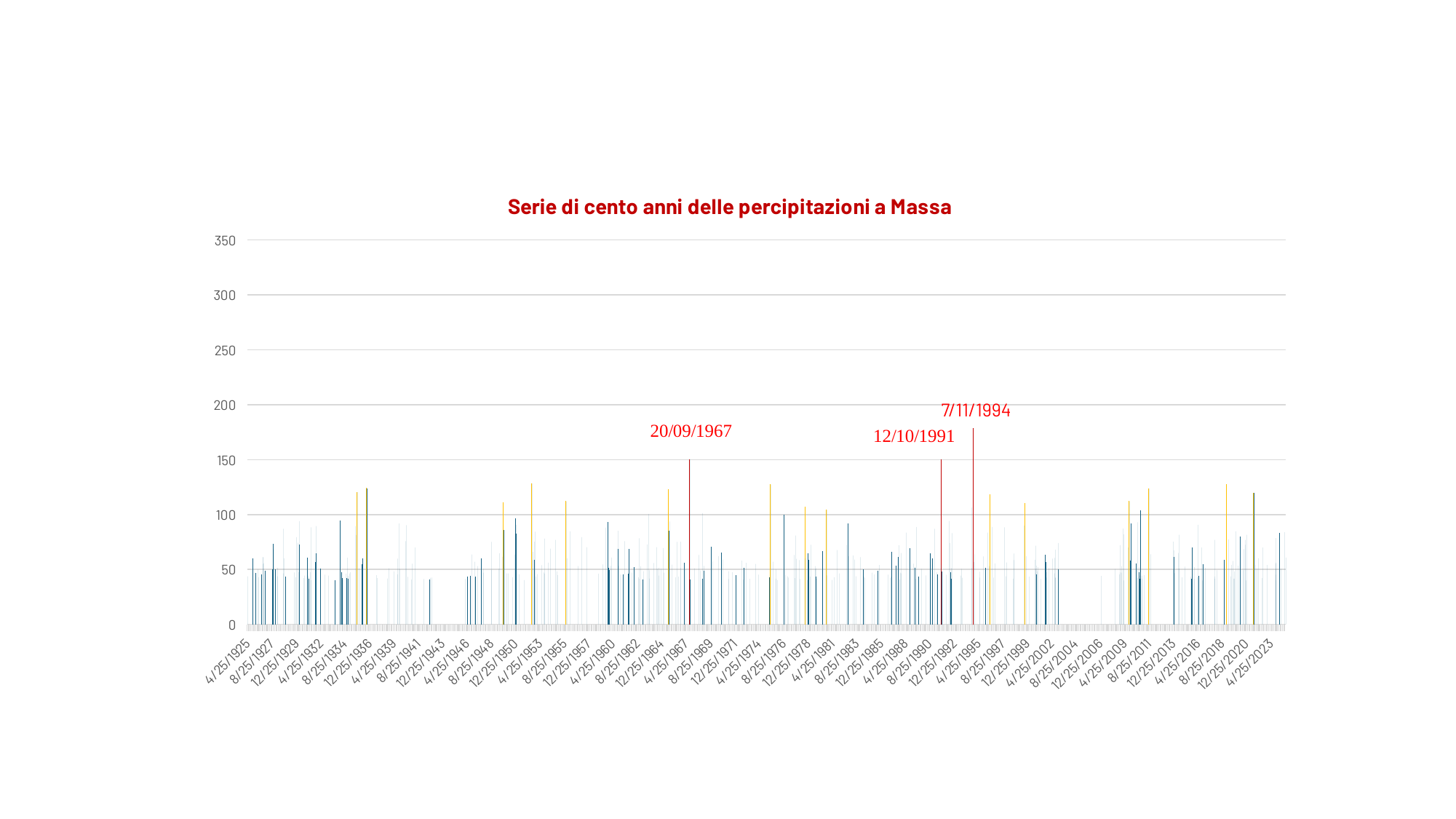

### Chart: Serie di cento anni delle percipitazioni a Massa

| Category | Precipitazione [mm] |
|---|---|
| 9247 | 43.7 |
| 9442 | 45.0 |
| 9445 | 60.0 |
| 9538 | 47.0 |
| 9613 | 50.0 |
| 9634 | 43.0 |
| 9753 | 45.8 |
| 9792 | 61.0 |
| 9793 | 55.0 |
| 9802 | 61.3 |
| 9832 | 55.6 |
| 9878 | 49.1 |
| 10117 | 50.0 |
| 10129 | 48.0 |
| 10153 | 73.0 |
| 10188 | 68.0 |
| 10219 | 50.4 |
| 10292 | 51.6 |
| 10309 | 43.7 |
| 10497 | 87.0 |
| 10511 | 46.4 |
| 10524 | 60.0 |
| 10595 | 43.3 |
| 10892 | 47.2 |
| 10934 | 43.0 |
| 10970 | 79.3 |
| 11017 | 74.3 |
| 11032 | 47.5 |
| 11062 | 68.8 |
| 11078 | 94.0 |
| 11079 | 72.9 |
| 11222 | 42.0 |
| 11241 | 44.5 |
| 11348 | 60.7 |
| 11374 | 44.5 |
| 11390 | 41.6 |
| 11403 | 42.8 |
| 11450 | 47.6 |
| 11463 | 40.2 |
| 11464 | 88.4 |
| 11620 | 57.0 |
| 11634 | 42.1 |
| 11641 | 65.0 |
| 11655 | 89.4 |
| 11814 | 46.6 |
| 11817 | 51.0 |
| 11955 | 45.2 |
| 12097 | 44.4 |
| 12319 | 40.2 |
| 12492 | 94.4 |
| 12496 | 50.2 |
| 12543 | 47.4 |
| 12582 | 41.9 |
| 12586 | 40.6 |
| 12696 | 46.0 |
| 12722 | 42.4 |
| 12727 | 41.8 |
| 12738 | 60.6 |
| 12739 | 42.0 |
| 12767 | 41.2 |
| 12769 | 44.2 |
| 12811 | 46.2 |
| 12844 | 47.4 |
| 13022 | 89.4 |
| 13059 | 81.4 |
| 13097 | 120.3 |
| 13145 | 51.1 |
| 13257 | 54.7 |
| 13278 | 60.2 |
| 13429 | 63.6 |
| 13430 | 124.0 |
| 13464 | 50.0 |
| 13769 | 44.8 |
| 13796 | 42.0 |
| 14154 | 41.8 |
| 14206 | 51.0 |
| 14378 | 48.2 |
| 14493 | 59.8 |
| 14503 | 45.4 |
| 14554 | 91.8 |
| 14585 | 50.4 |
| 14785 | 75.8 |
| 14800 | 90.3 |
| 14865 | 43.2 |
| 14994 | 40.8 |
| 15021 | 55.2 |
| 15123 | 70.0 |
| 15416 | 41.2 |
| 15623 | 40.8 |
| 15643 | 42.4 |
| 15700 | 42.6 |
| 16875 | 41.2 |
| 16937 | 43.8 |
| 17045 | 44.0 |
| 17096 | 63.6 |
| 17202 | 57.0 |
| 17207 | 42.8 |
| 17224 | 43.8 |
| 17308 | 53.0 |
| 17436 | 60.0 |
| 17500 | 50.6 |
| 17503 | 47.0 |
| 17781 | 75.0 |
| 17790 | 49.4 |
| 18033 | 50.6 |
| 18073 | 64.6 |
| 18172 | 61.6 |
| 18199 | 110.6 |
| 18225 | 85.8 |
| 18229 | 42.6 |
| 18319 | 46.4 |
| 18370 | 46.4 |
| 18537 | 42.8 |
| 18590 | 63.6 |
| 18631 | 96.6 |
| 18632 | 47.2 |
| 18641 | 45.2 |
| 18664 | 82.4 |
| 18665 | 90.6 |
| 18759 | 45.6 |
| 18940 | 40.2 |
| 19204 | 128.2 |
| 19226 | 66.0 |
| 19249 | 58.4 |
| 19288 | 58.4 |
| 19289 | 75.2 |
| 19317 | 84.4 |
| 19341 | 43.4 |
| 19401 | 45.8 |
| 19553 | 53.8 |
| 19631 | 47.2 |
| 19637 | 46.0 |
| 19646 | 78.0 |
| 19767 | 56.2 |
| 19842 | 69.0 |
| 20018 | 76.8 |
| 20069 | 48.2 |
| 20107 | 44.8 |
| 20403 | 111.8 |
| 20425 | 60.2 |
| 20547 | 84.6 |
| 20822 | 53.0 |
| 20942 | 79.4 |
| 21132 | 70.2 |
| 21533 | 46.0 |
| 21671 | 54.6 |
| 21791 | 88.0 |
| 21851 | 93.2 |
| 21852 | 56.2 |
| 21896 | 51.2 |
| 21908 | 49.2 |
| 21958 | 53.2 |
| 21991 | 60.8 |
| 22204 | 69.0 |
| 22214 | 85.2 |
| 22232 | 53.2 |
| 22285 | 45.2 |
| 22395 | 45.4 |
| 22435 | 75.8 |
| 22562 | 46.4 |
| 22595 | 68.6 |
| 22598 | 44.0 |
| 22609 | 59.8 |
| 22710 | 47.0 |
| 22780 | 52.4 |
| 22935 | 43.0 |
| 22947 | 78.4 |
| 22957 | 41.4 |
| 23017 | 52.8 |
| 23091 | 40.6 |
| 23108 | 48.4 |
| 23241 | 72.8 |
| 23287 | 100.4 |
| 23317 | 49.2 |
| 23322 | 41.7 |
| 23472 | 55.8 |
| 23556 | 70.2 |
| 23598 | 50.6 |
| 23641 | 44.4 |
| 23653 | 51.6 |
| 23710 | 50.8 |
| 23803 | 69.4 |
| 23818 | 47.0 |
| 23977 | 122.8 |
| 23987 | 85.4 |
| 24013 | 93.6 |
| 24101 | 54.4 |
| 24237 | 42.8 |
| 24279 | 75.0 |
| 24340 | 43.4 |
| 24405 | 51.6 |
| 24415 | 75.3 |
| 24540 | 56.4 |
| 24572 | 50.4 |
| 24735 | 150.2 |
| 24749 | 40.6 |
| 24890 | 51.0 |
| 25044 | 63.2 |
| 25080 | 49.0 |
| 25158 | 41.4 |
| 25159 | 101.2 |
| 25216 | 42.4 |
| 25217 | 53.2 |
| 25218 | 48.6 |
| 25463 | 70.6 |
| 25521 | 57.4 |
| 25738 | 62.2 |
| 25842 | 65.4 |
| 25891 | 59.0 |
| 26077 | 41.2 |
| 26082 | 48.4 |
| 26221 | 47.4 |
| 26341 | 45.0 |
| 26551 | 58.0 |
| 26600 | 40.6 |
| 26634 | 51.6 |
| 26709 | 56.0 |
| 26823 | 41.4 |
| 27020 | 55.0 |
| 27132 | 45.2 |
| 27519 | 42.4 |
| 27521 | 42.6 |
| 27555 | 127.2 |
| 27640 | 57.0 |
| 27729 | 50.0 |
| 27743 | 41.6 |
| 27804 | 40.4 |
| 28017 | 99.6 |
| 28063 | 45.0 |
| 28137 | 43.8 |
| 28177 | 42.6 |
| 28366 | 63.2 |
| 28406 | 42.0 |
| 28430 | 80.8 |
| 28451 | 59.6 |
| 28549 | 58.4 |
| 28593 | 41.2 |
| 28767 | 107.0 |
| 28768 | 60.2 |
| 28833 | 40.2 |
| 28856 | 43.8 |
| 28865 | 64.6 |
| 28883 | 58.6 |
| 28936 | 43.4 |
| 28969 | 72.4 |
| 29109 | 53.0 |
| 29120 | 50.0 |
| 29140 | 43.8 |
| 29141 | 51.0 |
| 29156 | 41.4 |
| 29382 | 66.4 |
| 29500 | 44.0 |
| 29503 | 50.4 |
| 29511 | 104.2 |
| 29512 | 44.6 |
| 29703 | 40.4 |
| 29786 | 43.0 |
| 29886 | 67.6 |
| 29949 | 46.4 |
| 30217 | 72.4 |
| 30269 | 91.8 |
| 30294 | 62.0 |
| 30428 | 62.6 |
| 30499 | 59.0 |
| 30531 | 43.8 |
| 30705 | 61.2 |
| 30807 | 50.4 |
| 30823 | 43.6 |
| 30842 | 42.4 |
| 31108 | 47.0 |
| 31174 | 45.4 |
| 31306 | 49.0 |
| 31353 | 54.0 |
| 31665 | 45.2 |
| 31737 | 42.2 |
| 31761 | 43.4 |
| 31787 | 66.0 |
| 31948 | 53.6 |
| 32014 | 61.2 |
| 32056 | 72.0 |
| 32062 | 40.8 |
| 32092 | 47.0 |
| 32106 | 65.0 |
| 32117 | 46.4 |
| 32291 | 83.6 |
| 32428 | 44.6 |
| 32429 | 69.4 |
| 32564 | 55.2 |
| 32603 | 52.4 |
| 32611 | 51.6 |
| 32616 | 41.2 |
| 32661 | 88.6 |
| 32731 | 43.6 |
| 32835 | 50.6 |
| 32978 | 44.6 |
| 33137 | 64.6 |
| 33151 | 64.0 |
| 33203 | 60.0 |
| 33217 | 55.0 |
| 33280 | 87.0 |
| 33362 | 47.4 |
| 33396 | 40.6 |
| 33397 | 45.2 |
| 33511 | 42.6 |
| 33518 | 74.2 |
| 33523 | 150.0 |
| 33524 | 54.0 |
| 33558 | 48.2 |
| 33695 | 45.0 |
| 33796 | 94.2 |
| 33826 | 74.0 |
| 33839 | 47.4 |
| 33883 | 51.2 |
| 33887 | 41.8 |
| 33894 | 83.0 |
| 34209 | 44.4 |
| 34228 | 50.6 |
| 34245 | 42.4 |
| 34594 | 51.2 |
| 34599 | 106.4 |
| 34642 | 41.8 |
| 34644 | 58.0 |
| 34645 | 178.4 |
| 34674 | 56.6 |
| 34688 | 63.8 |
| 34873 | 47.8 |
| 34874 | 42.6 |
| 35002 | 61.8 |
| 35064 | 51.4 |
| 35157 | 83.6 |
| 35186 | 53.0 |
| 35236 | 118.4 |
| 35289 | 88.6 |
| 35356 | 42.6 |
| 35413 | 55.4 |
| 35741 | 88.4 |
| 35782 | 43.8 |
| 35812 | 56.4 |
| 36050 | 41.6 |
| 36065 | 58.4 |
| 36074 | 64.4 |
| 36424 | 89.8 |
| 36454 | 110.4 |
| 36509 | 62.0 |
| 36610 | 43.4 |
| 36810 | 58.8 |
| 36816 | 50.0 |
| 36829 | 46.2 |
| 36837 | 71.6 |
| 36850 | 45.4 |
| 36851 | 53.4 |
| 36885 | 48.4 |
| 36917 | 52.0 |
| 37018 | 41.2 |
| 37158 | 63.4 |
| 37185 | 56.6 |
| 37201 | 47.4 |
| 37214 | 42.6 |
| 37294 | 51.0 |
| 37414 | 59.8 |
| 37477 | 46.4 |
| 37478 | 60.4 |
| 37520 | 42.0 |
| 37521 | 68.0 |
| 37522 | 43.0 |
| 37608 | 74.0 |
| 37618 | 50.0 |
| 39120 | 44.0 |
| 39591 | 50.4 |
| 39764 | 45.4 |
| 39782 | 47.2 |
| 39783 | 72.0 |
| 39833 | 47.0 |
| 39834 | 53.0 |
| 39877 | 87.1 |
| 39902 | 82.0 |
| 39905 | 40.0 |
| 40073 | 70.0 |
| 40108 | 112.0 |
| 40148 | 58.0 |
| 40170 | 52.0 |
| 40172 | 92.0 |
| 40345 | 55.4 |
| 40349 | 43.0 |
| 40388 | 42.0 |
| 40389 | 93.0 |
| 40455 | 52.0 |
| 40456 | 47.6 |
| 40468 | 41.4 |
| 40476 | 44.4 |
| 40482 | 52.8 |
| 40483 | 104.0 |
| 40534 | 41.6 |
| 40550 | 44.2 |
| 40616 | 44.8 |
| 40791 | 123.6 |
| 40842 | 63.8 |
| 41634 | 50.2 |
| 41644 | 75.2 |
| 41653 | 67.4 |
| 41657 | 61.2 |
| 41658 | 45.8 |
| 41670 | 51.4 |
| 41681 | 46.6 |
| 41805 | 65.0 |
| 41834 | 81.6 |
| 41847 | 50.8 |
| 41948 | 42.8 |
| 42050 | 52.6 |
| 42261 | 43.6 |
| 42281 | 41.6 |
| 42305 | 70.2 |
| 42379 | 41.2 |
| 42384 | 52.0 |
| 42485 | 43.0 |
| 42504 | 90.6 |
| 42523 | 44.4 |
| 42630 | 70.0 |
| 42658 | 40.0 |
| 42693 | 54.8 |
| 42767 | 51.4 |
| 43078 | 41.6 |
| 43080 | 76.8 |
| 43081 | 43.6 |
| 43175 | 49.2 |
| 43428 | 58.4 |
| 43498 | 127.2 |
| 43579 | 77.2 |
| 43654 | 43.6 |
| 43674 | 54.2 |
| 43714 | 57.6 |
| 43740 | 41.6 |
| 43774 | 41.6 |
| 43784 | 48.2 |
| 43820 | 84.6 |
| 43893 | 53.6 |
| 43987 | 79.8 |
| 44073 | 49.2 |
| 44099 | 68.4 |
| 44170 | 72.4 |
| 44171 | 76.8 |
| 44197 | 40.0 |
| 44219 | 81.6 |
| 44456 | 119.4 |
| 44458 | 54.2 |
| 44514 | 54.2 |
| 44556 | 50.8 |
| 44618 | 60.2 |
| 44741 | 42.0 |
| 44772 | 70.0 |
| 44935 | 54.0 |
| 45218 | 78.6 |
| 45219 | 50.2 |
| 45220 | 40.2 |
| 45230 | 55.2 |
| 45233 | 56.2 |
| 45235 | 45.2 |
| 45349 | 83.0 |
| 45414 | 50.6 |
| 45544 | 83.8 |
| 45574 | 60.8 |
7/11/1994